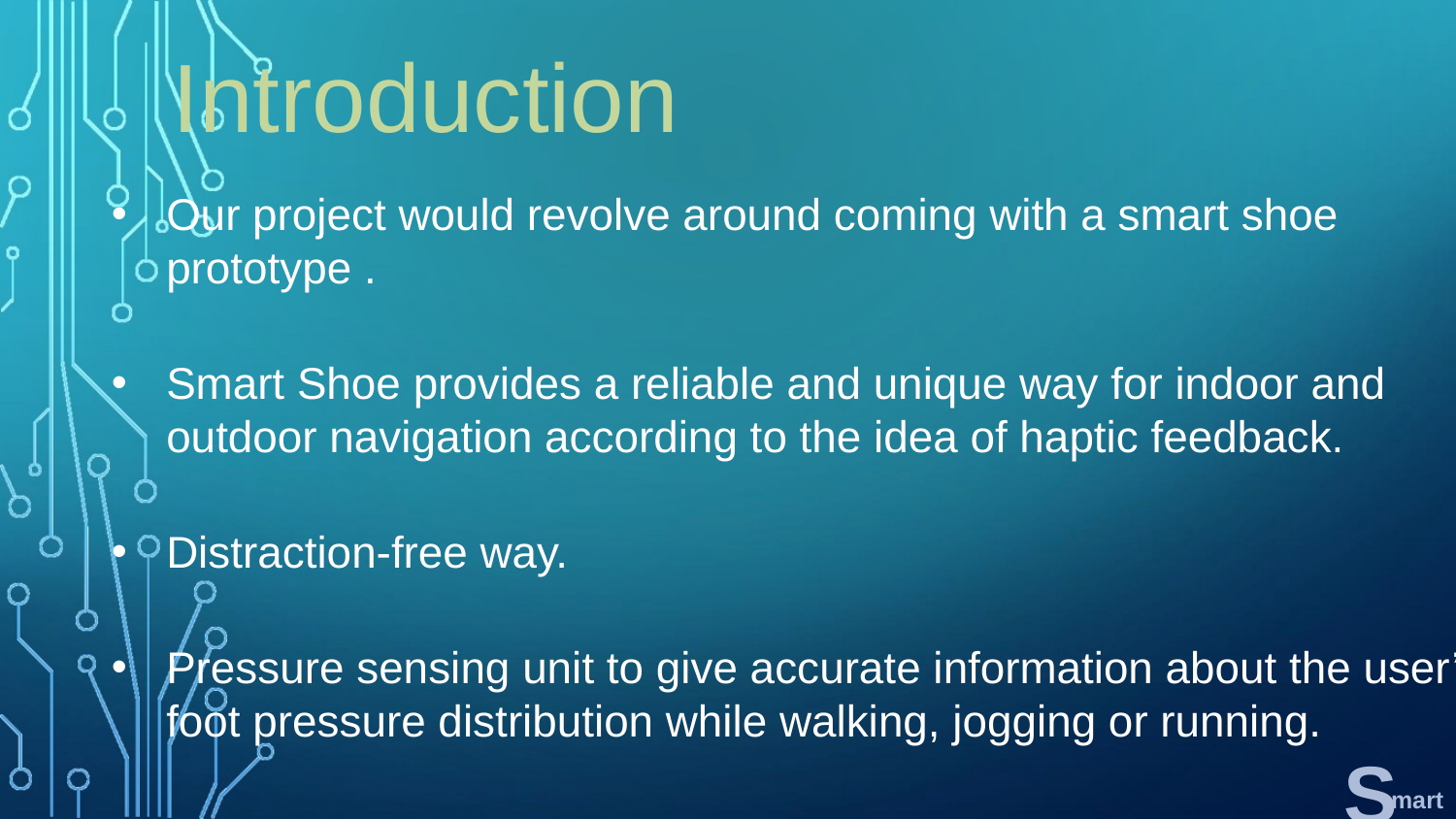

# Introduction
Our project would revolve around coming with a smart shoe prototype .
Smart Shoe provides a reliable and unique way for indoor and outdoor navigation according to the idea of haptic feedback.
Distraction-free way.
Pressure sensing unit to give accurate information about the user’s foot pressure distribution while walking, jogging or running.

S
 mart
hoe